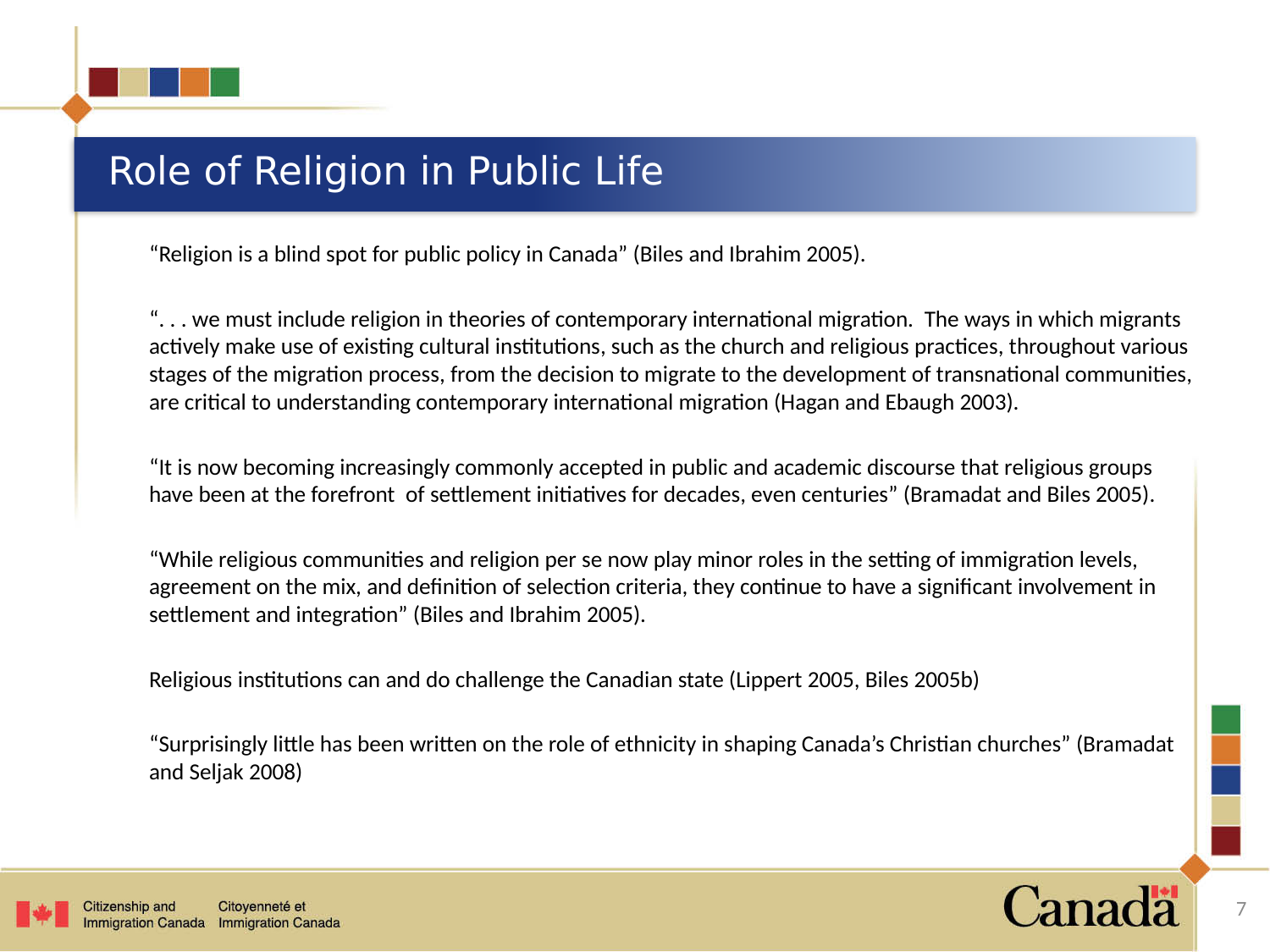

# Role of Religion in Public Life
“Religion is a blind spot for public policy in Canada” (Biles and Ibrahim 2005).

“. . . we must include religion in theories of contemporary international migration.  The ways in which migrants actively make use of existing cultural institutions, such as the church and religious practices, throughout various stages of the migration process, from the decision to migrate to the development of transnational communities, are critical to understanding contemporary international migration (Hagan and Ebaugh 2003).

“It is now becoming increasingly commonly accepted in public and academic discourse that religious groups have been at the forefront  of settlement initiatives for decades, even centuries” (Bramadat and Biles 2005).

“While religious communities and religion per se now play minor roles in the setting of immigration levels, agreement on the mix, and definition of selection criteria, they continue to have a significant involvement in settlement and integration” (Biles and Ibrahim 2005).

Religious institutions can and do challenge the Canadian state (Lippert 2005, Biles 2005b)

“Surprisingly little has been written on the role of ethnicity in shaping Canada’s Christian churches” (Bramadat and Seljak 2008)

7